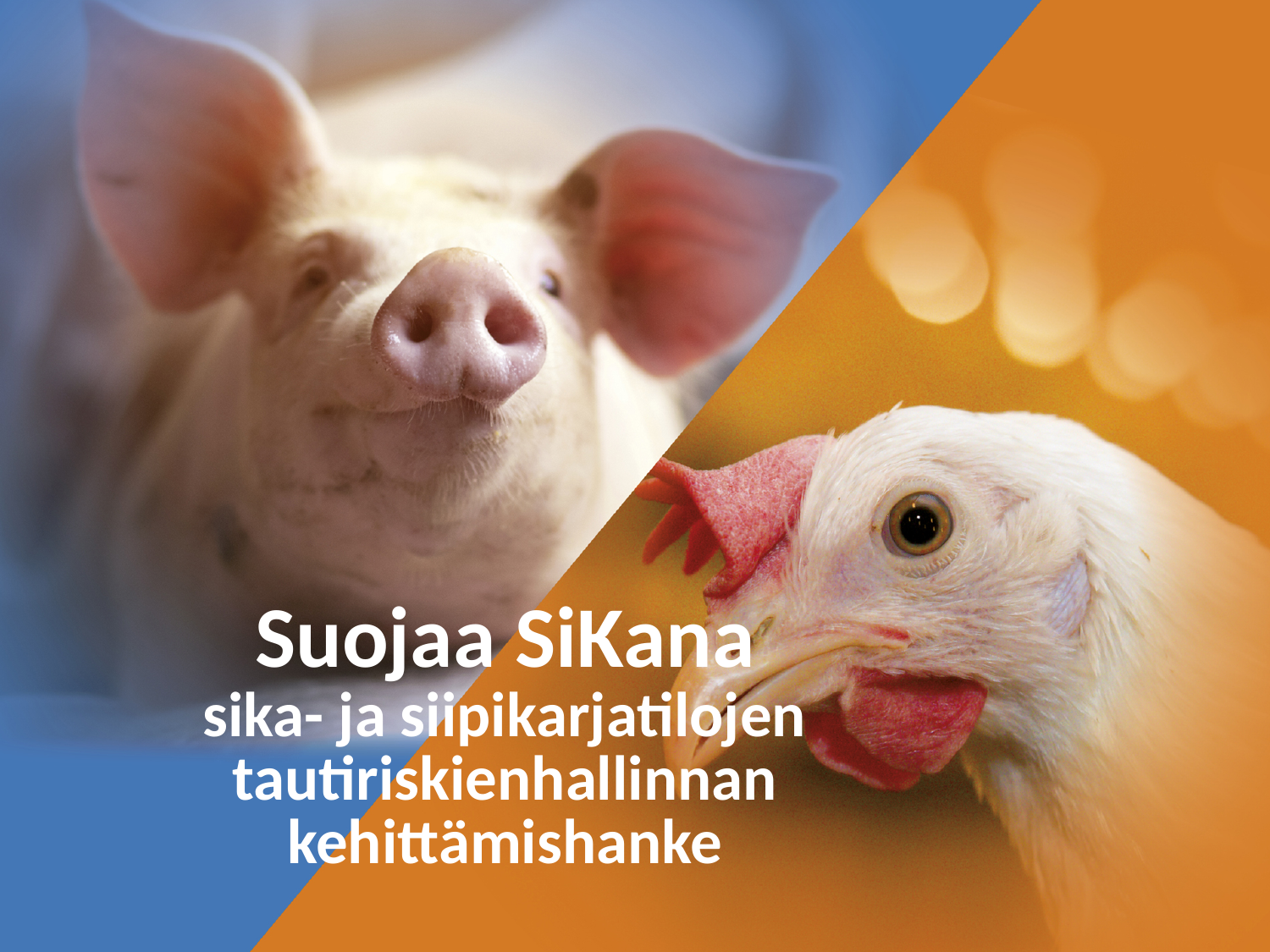

# Suojaa SiKana sika- ja siipikarjatilojen tautiriskienhallinnan kehittämishanke